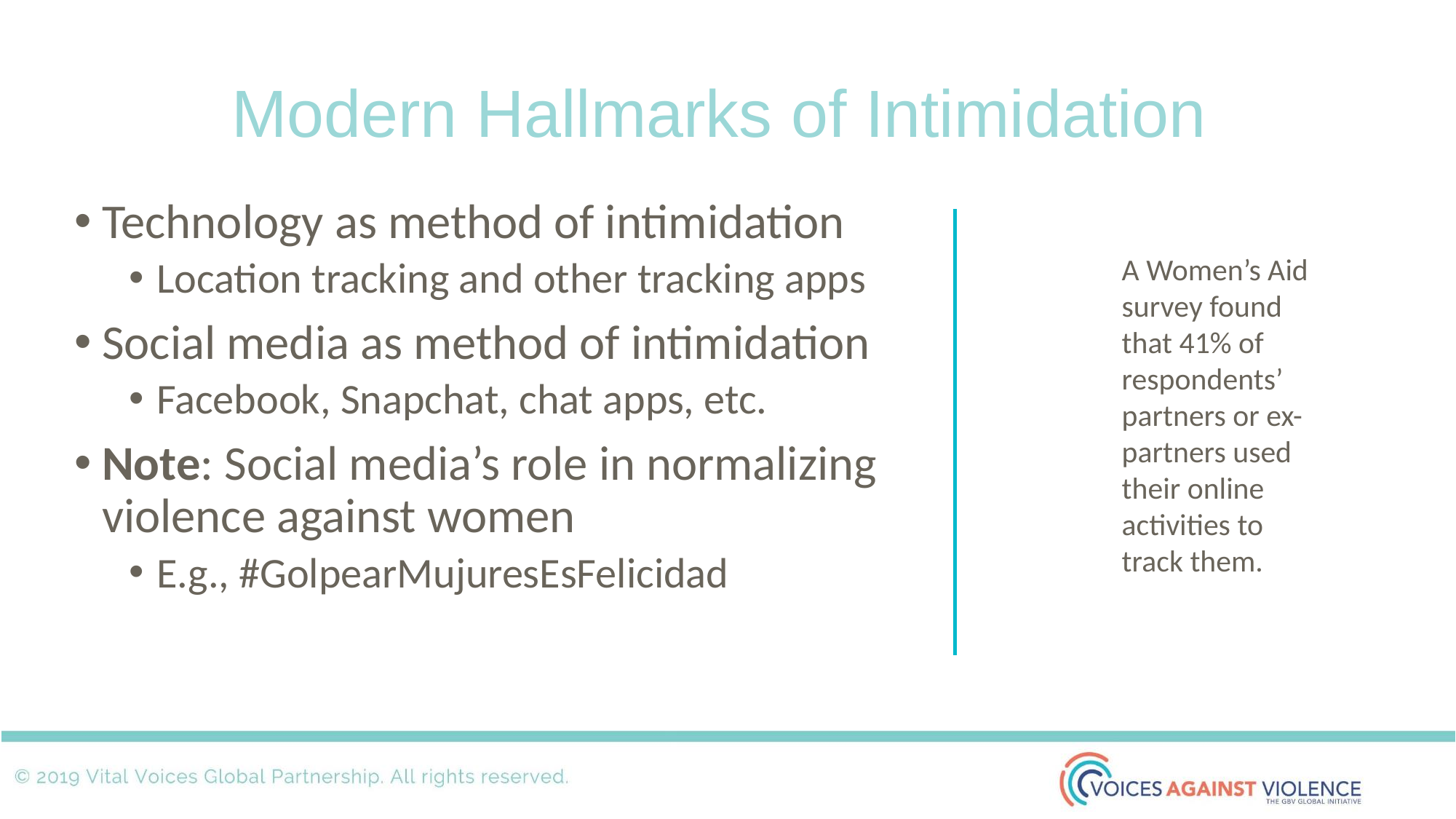

# Modern Hallmarks of Intimidation
Technology as method of intimidation
Location tracking and other tracking apps
Social media as method of intimidation
Facebook, Snapchat, chat apps, etc.
Note: Social media’s role in normalizing violence against women
E.g., #GolpearMujuresEsFelicidad
A Women’s Aid survey found that 41% of respondents’ partners or ex-partners used their online activities to track them.